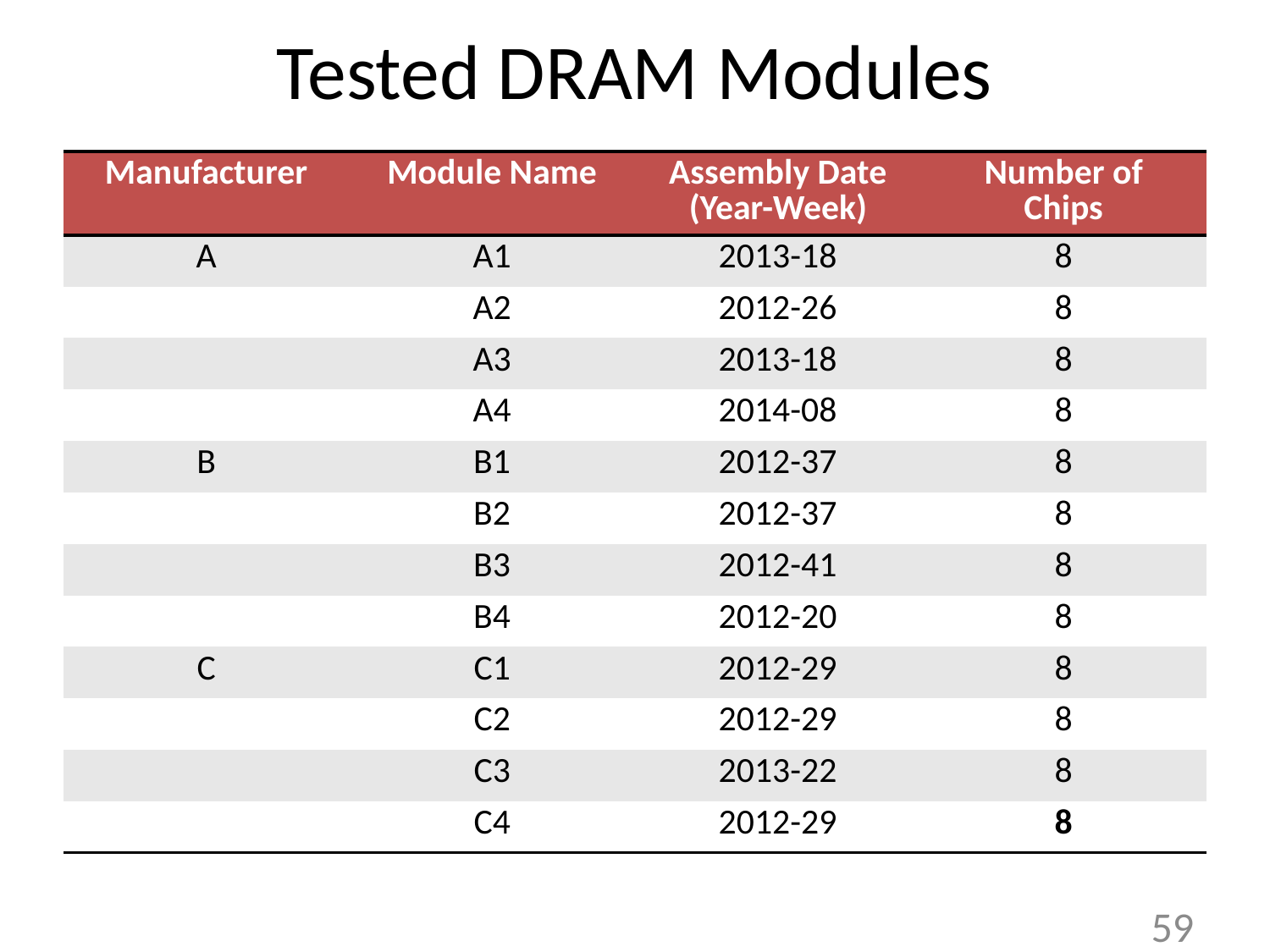

# Tested DRAM Modules
| Manufacturer | Module Name | Assembly Date (Year-Week) | Number of Chips |
| --- | --- | --- | --- |
| A | A1 | 2013-18 | 8 |
|  | A2 | 2012-26 | 8 |
|  | A3 | 2013-18 | 8 |
|  | A4 | 2014-08 | 8 |
| B | B1 | 2012-37 | 8 |
|  | B2 | 2012-37 | 8 |
|  | B3 | 2012-41 | 8 |
|  | B4 | 2012-20 | 8 |
| C | C1 | 2012-29 | 8 |
|  | C2 | 2012-29 | 8 |
|  | C3 | 2013-22 | 8 |
|  | C4 | 2012-29 | 8 |
59